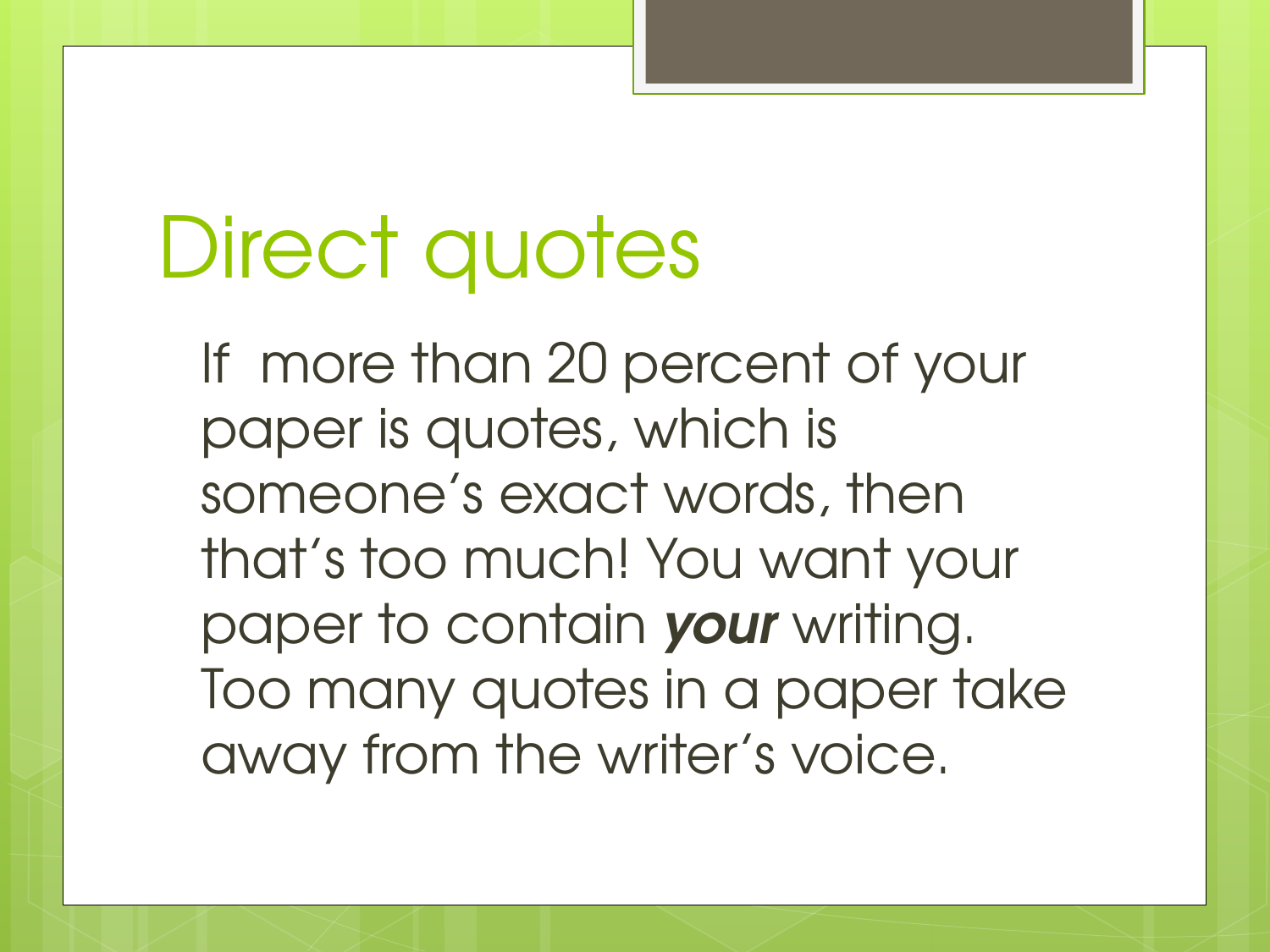

# Direct quotes
	If  more than 20 percent of your paper is quotes, which is someone’s exact words, then that’s too much! You want your paper to contain your writing. Too many quotes in a paper take away from the writer’s voice.